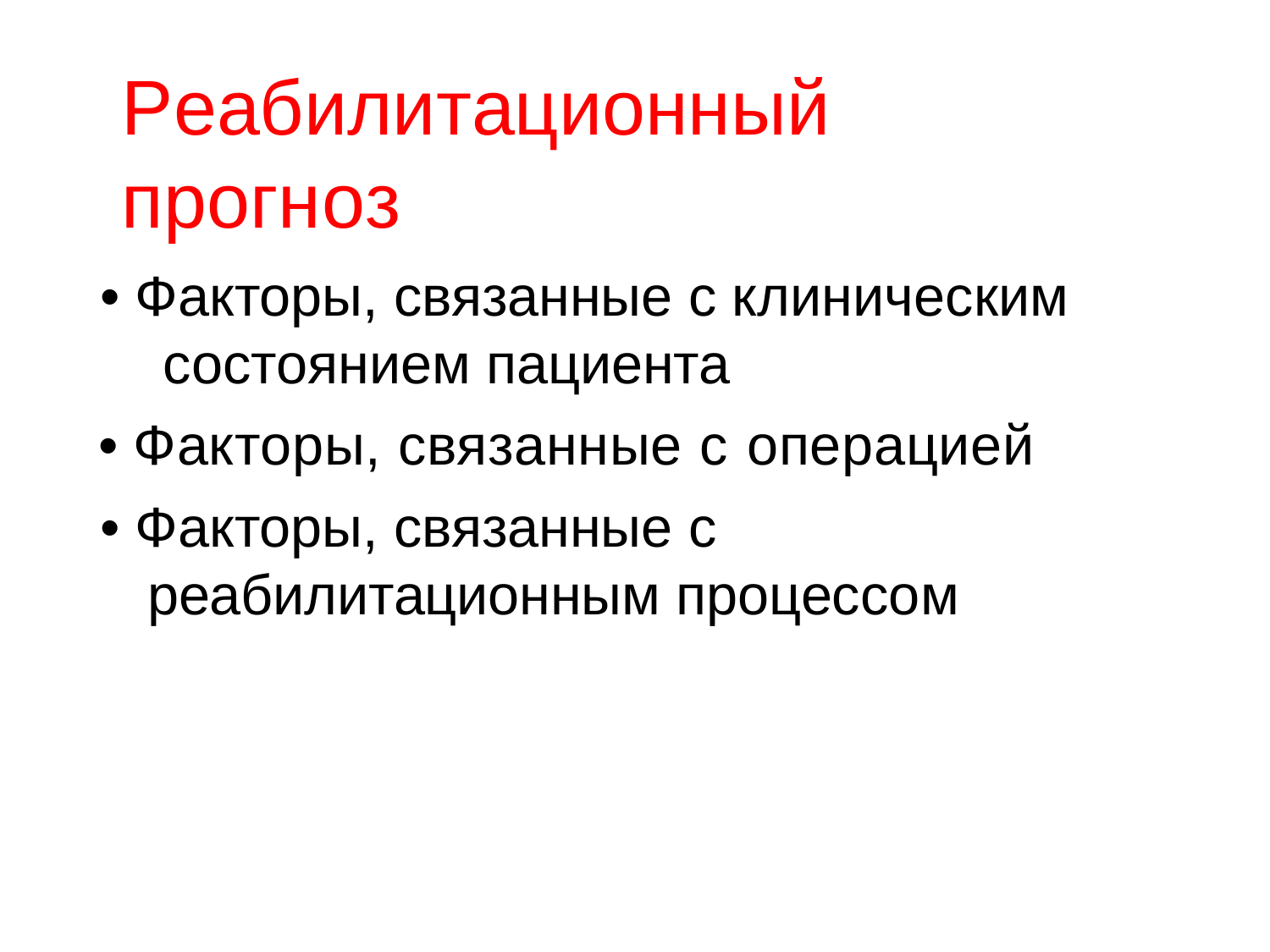

# Реабилитационный	прогноз
• Факторы, связанные с клиническим  состоянием пациента
• Факторы, связанные с операцией
• Факторы, связанные с  реабилитационным процессом